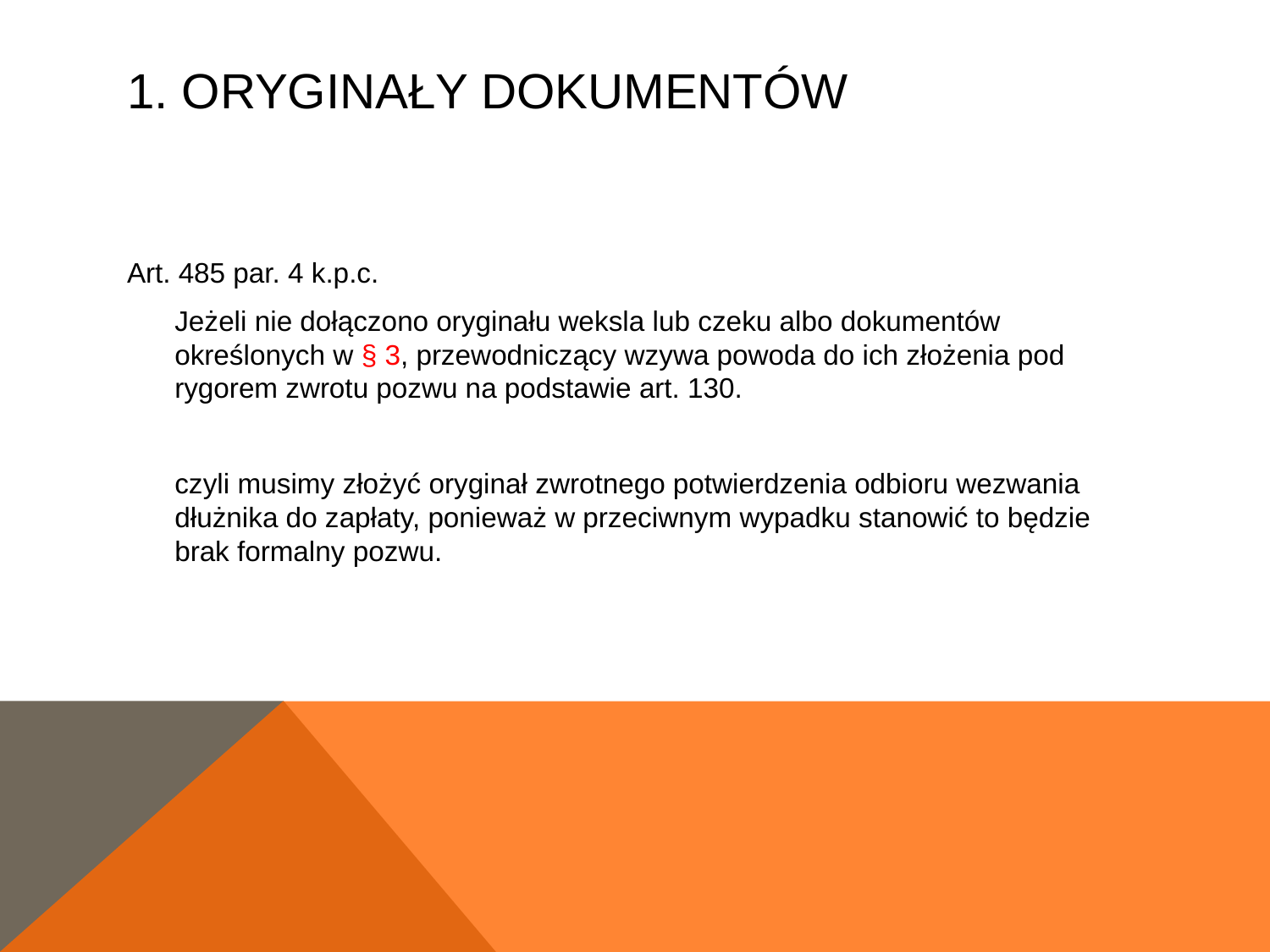

# 1. Oryginały dokumentów

Art. 485 par. 4 k.p.c.
	Jeżeli nie dołączono oryginału weksla lub czeku albo dokumentów określonych w § 3, przewodniczący wzywa powoda do ich złożenia pod rygorem zwrotu pozwu na podstawie art. 130.

	czyli musimy złożyć oryginał zwrotnego potwierdzenia odbioru wezwania dłużnika do zapłaty, ponieważ w przeciwnym wypadku stanowić to będzie brak formalny pozwu.